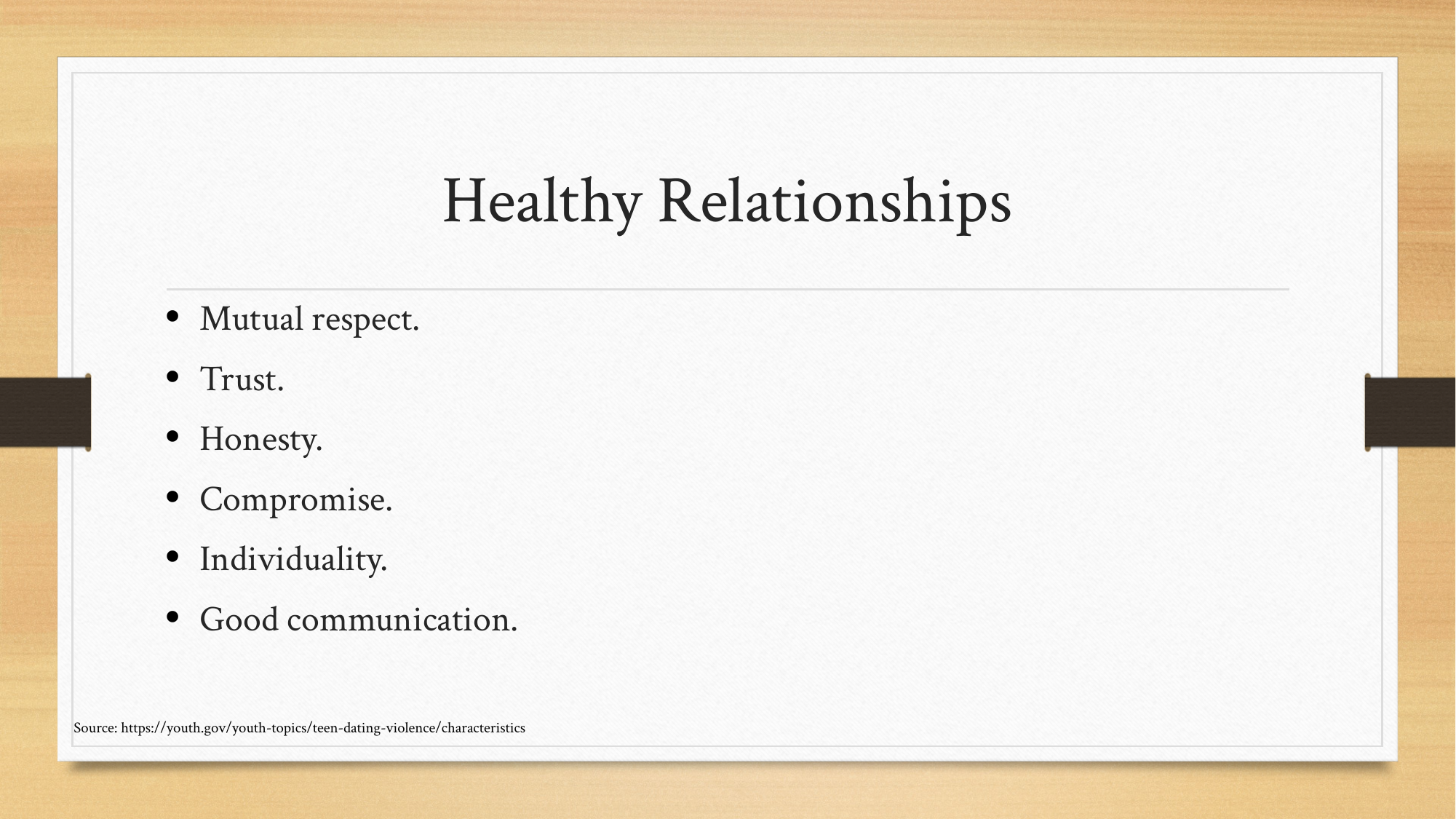

# Healthy Relationships
Mutual respect.
Trust.
Honesty.
Compromise.
Individuality.
Good communication.
Source: https://youth.gov/youth-topics/teen-dating-violence/characteristics